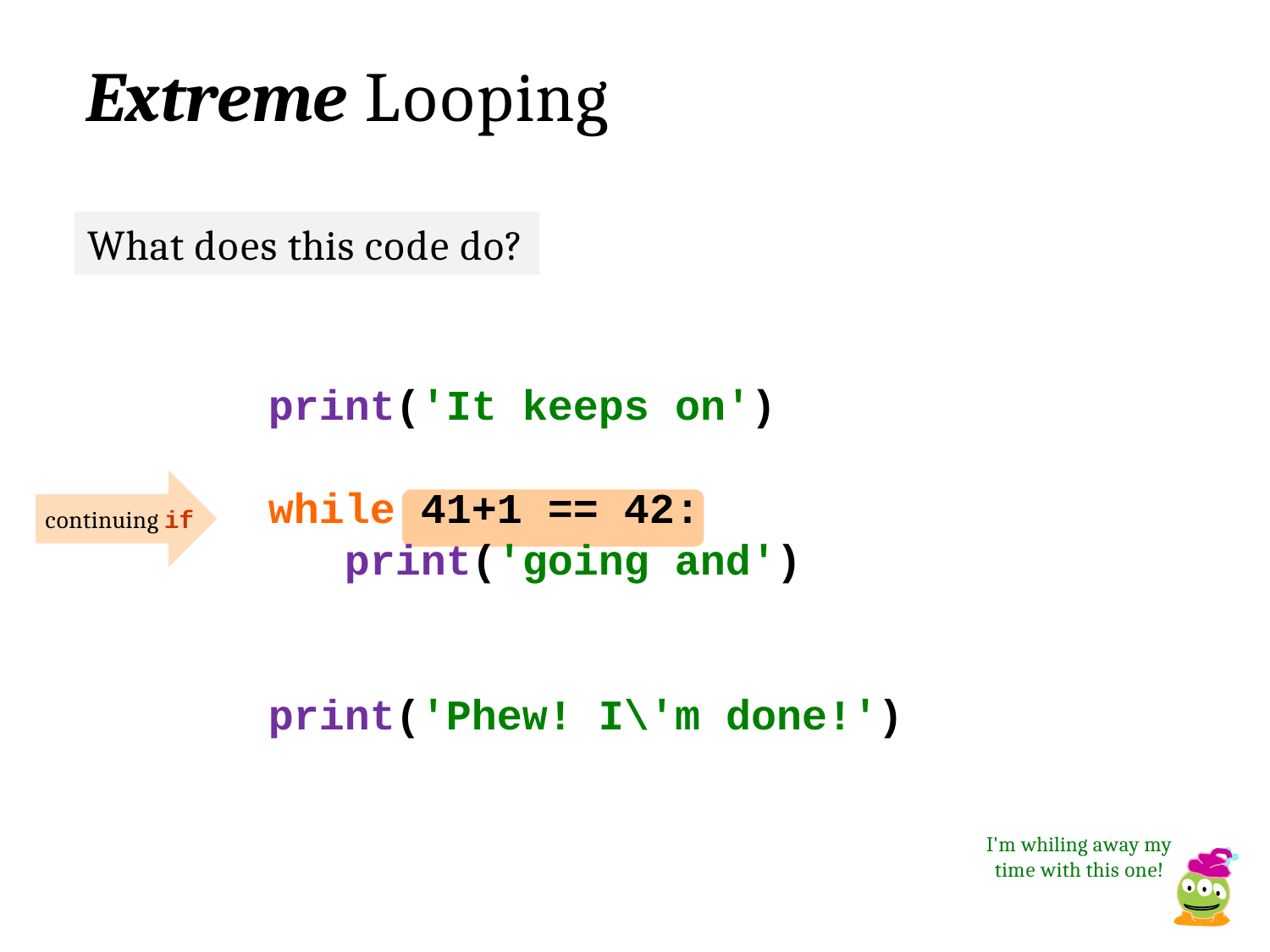

Extreme Looping
What does this code do?
print('It keeps on')

while 41+1 == 42:
   print('going and')

print('Phew! I\'m done!')

continuing if
I'm whiling away my time with this one!